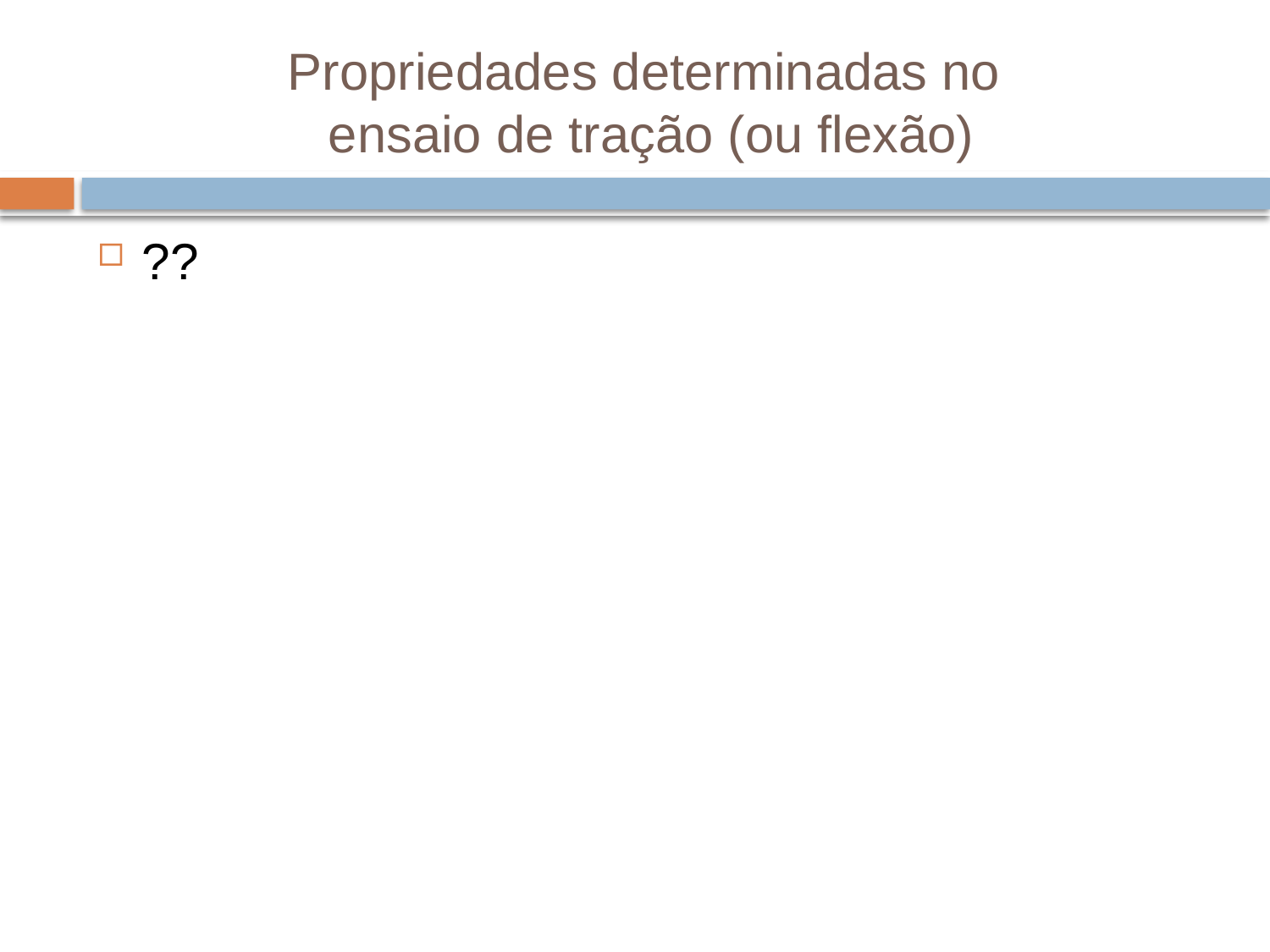

# Propriedades determinadas no ensaio de tração (ou flexão)
??